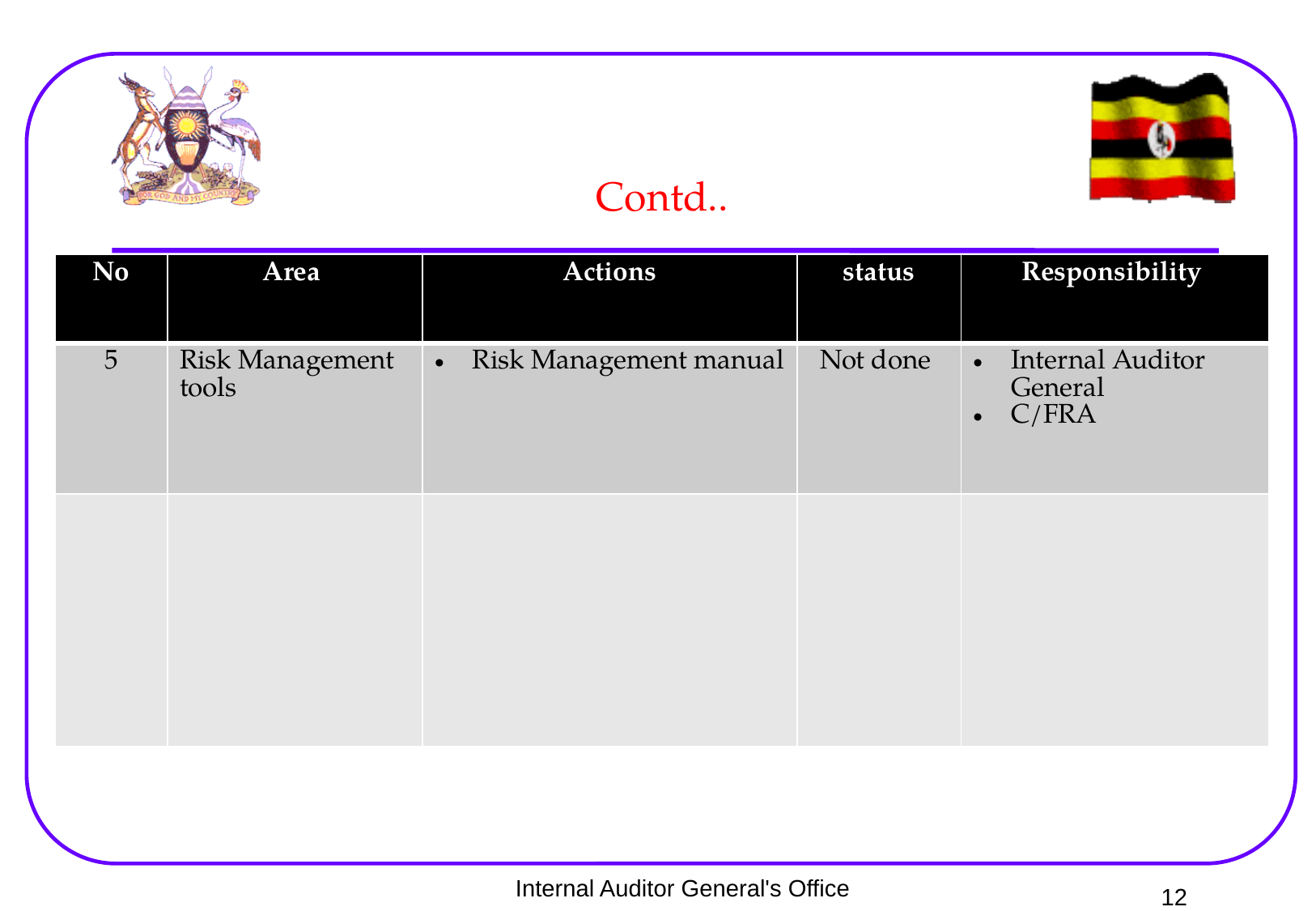

# Contd..
| No | Area | Actions | status | Responsibility |
| --- | --- | --- | --- | --- |
| 5 | Risk Management tools | Risk Management manual | Not done | Internal Auditor General C/FRA |
|  |  |  |  |  |
Internal Auditor General's Office
12